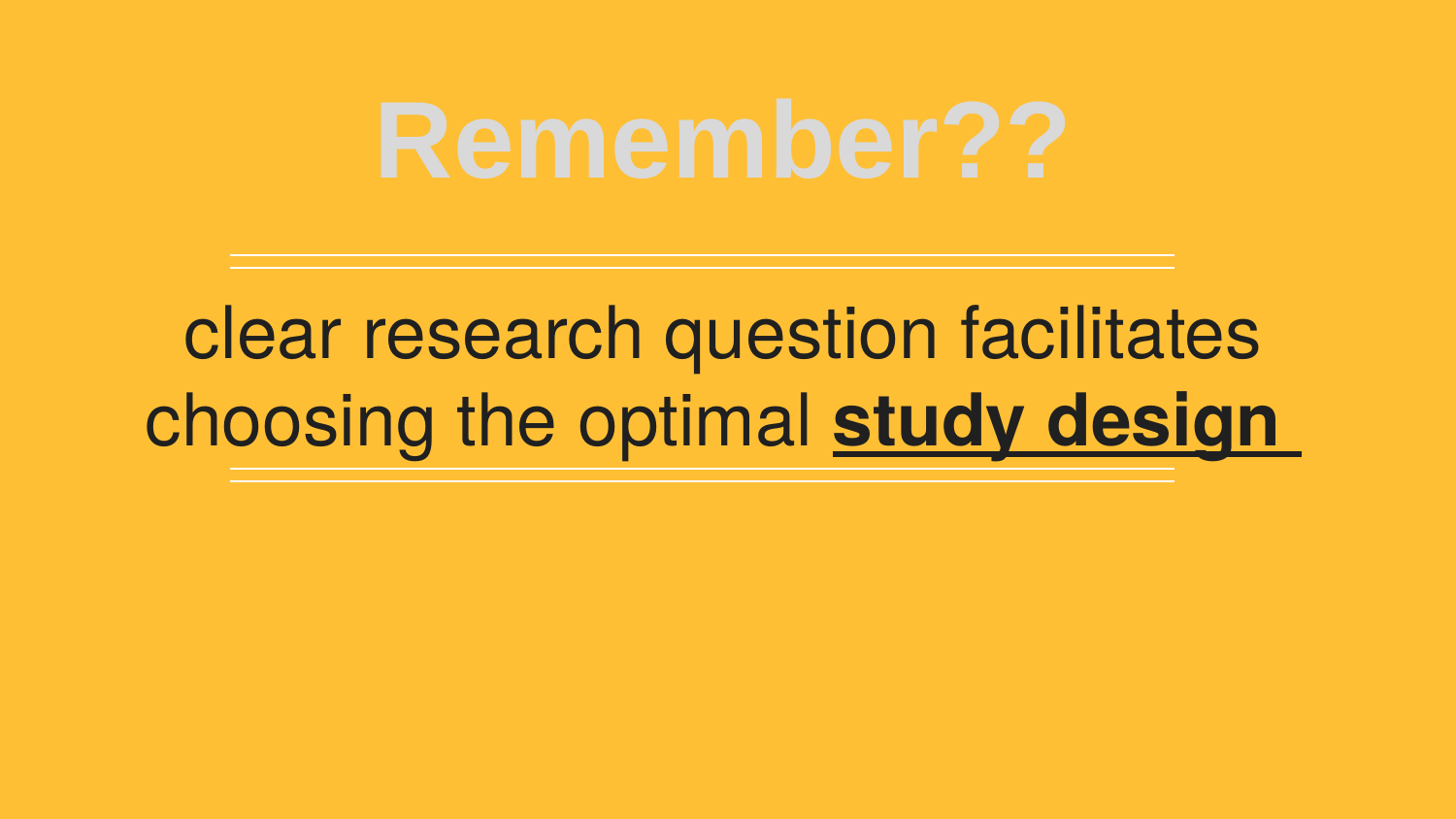

Remember??
clear research question facilitates choosing the optimal study design